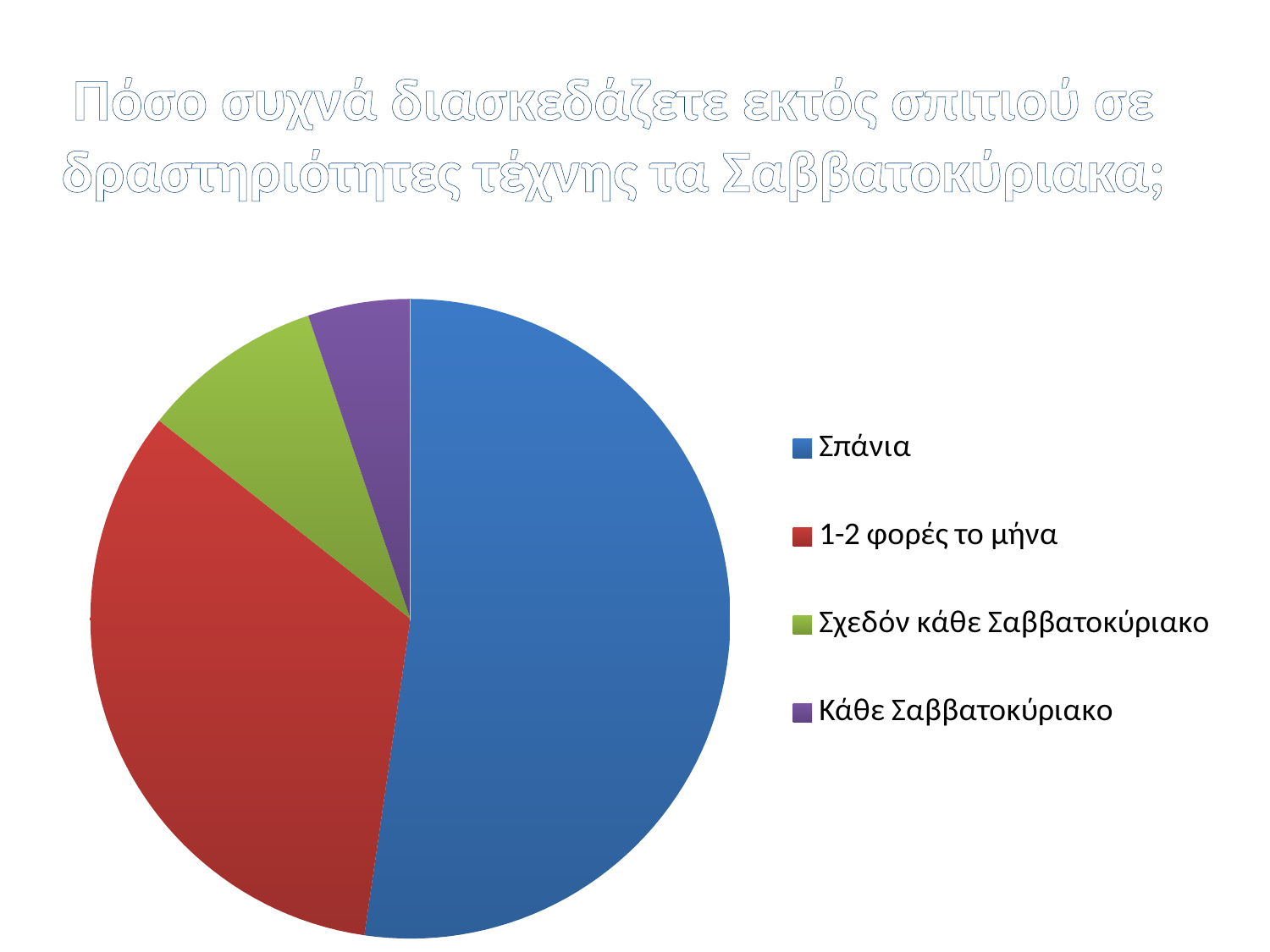

# Πόσο συχνά διασκεδάζετε εκτός σπιτιού σε δραστηριότητες τέχνης τα Σαββατοκύριακα;

### Chart

| Category |  |
|---|---|
| Σπάνια | 91.0 |
| 1-2 φορές το μήνα | 58.0 |
| Σχεδόν κάθε Σαββατοκύριακο | 16.0 |
| Κάθε Σαββατοκύριακο | 9.0 |